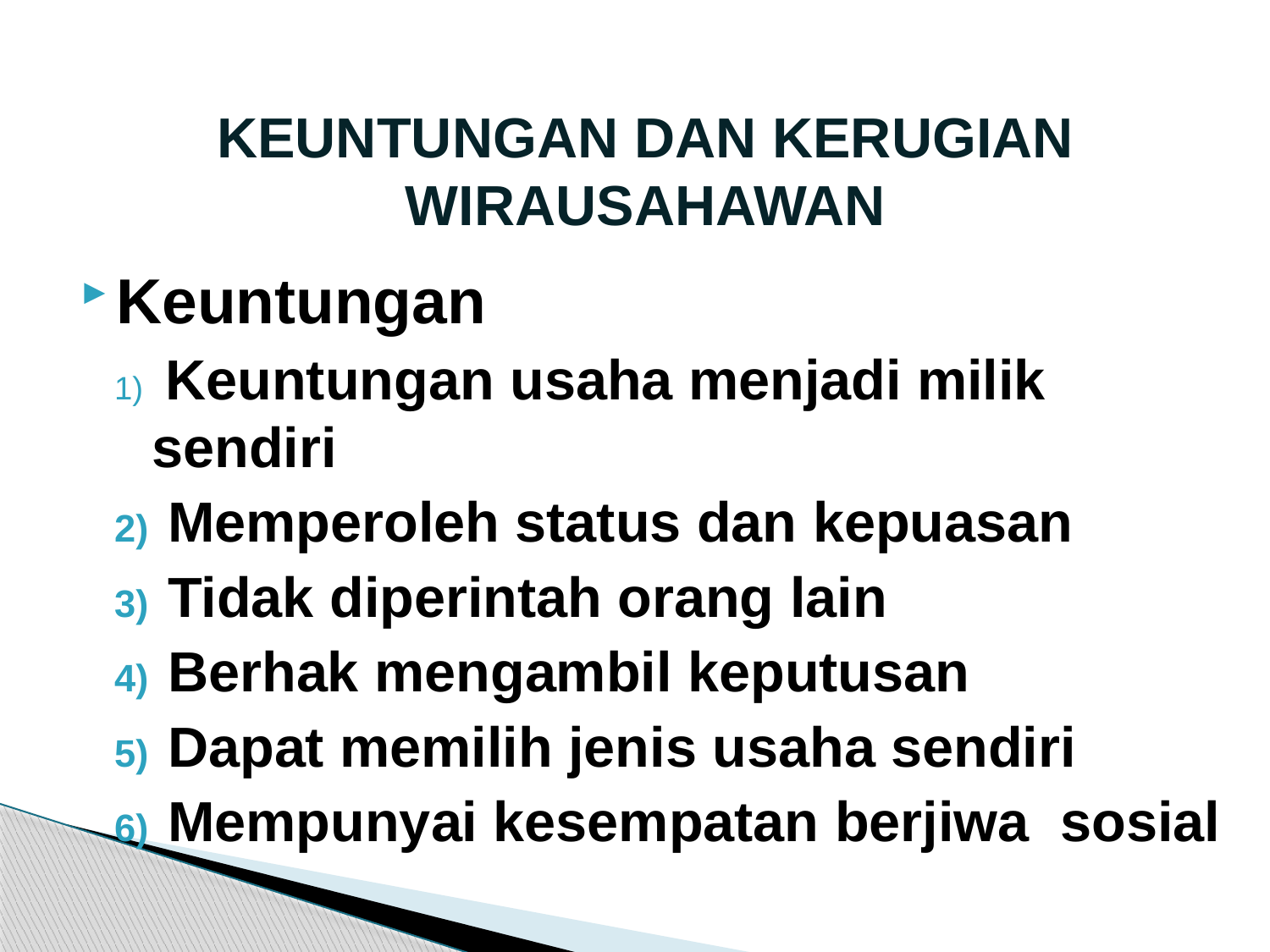

# KEUNTUNGAN DAN KERUGIAN WIRAUSAHAWAN
Keuntungan
 Keuntungan usaha menjadi milik sendiri
 Memperoleh status dan kepuasan
 Tidak diperintah orang lain
 Berhak mengambil keputusan
 Dapat memilih jenis usaha sendiri
 Mempunyai kesempatan berjiwa  sosial